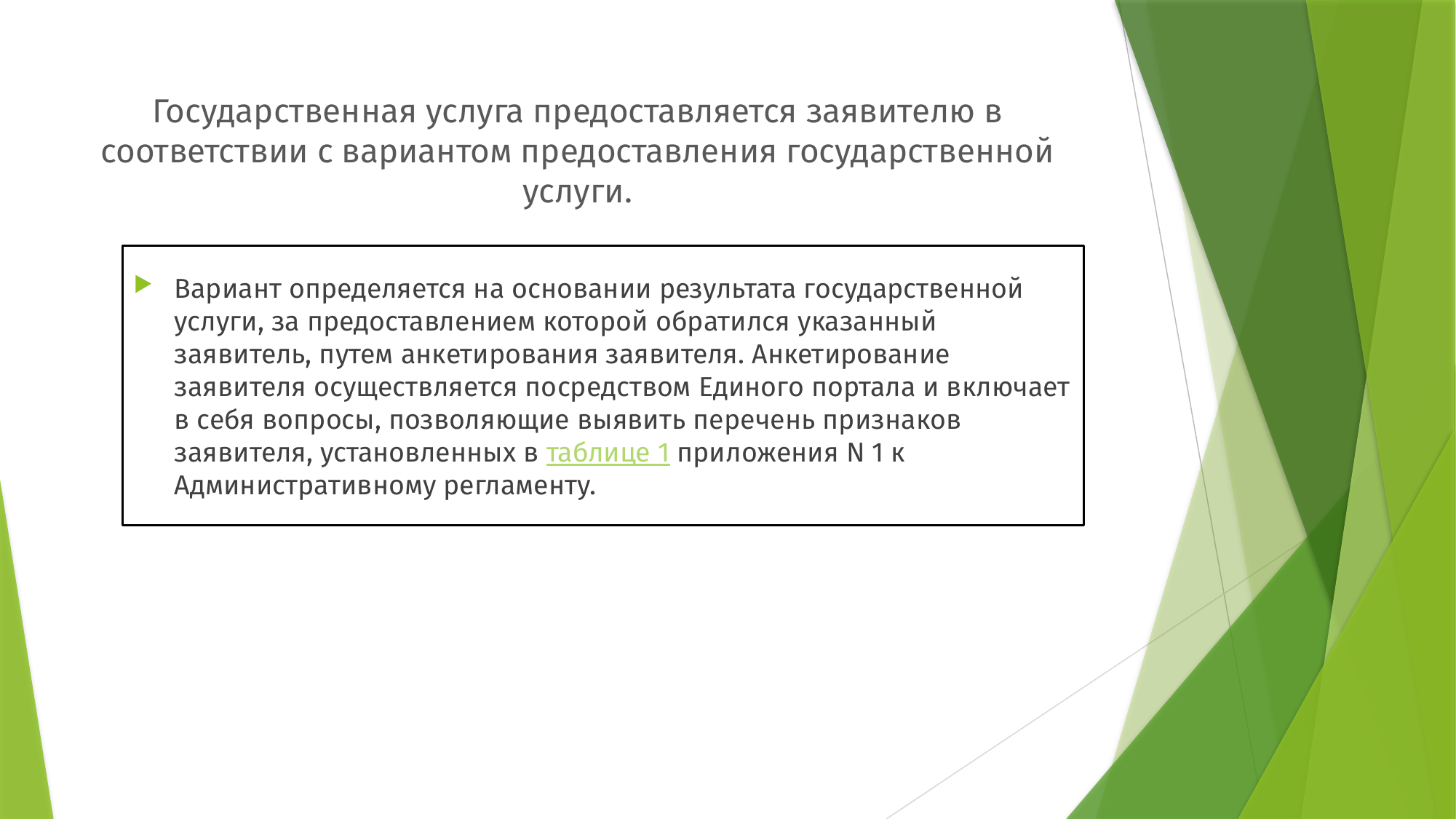

# Государственная услуга предоставляется заявителю в соответствии с вариантом предоставления государственной услуги.

Вариант определяется на основании результата государственной услуги, за предоставлением которой обратился указанный заявитель, путем анкетирования заявителя. Анкетирование заявителя осуществляется посредством Единого портала и включает в себя вопросы, позволяющие выявить перечень признаков заявителя, установленных в таблице 1 приложения N 1 к Административному регламенту.